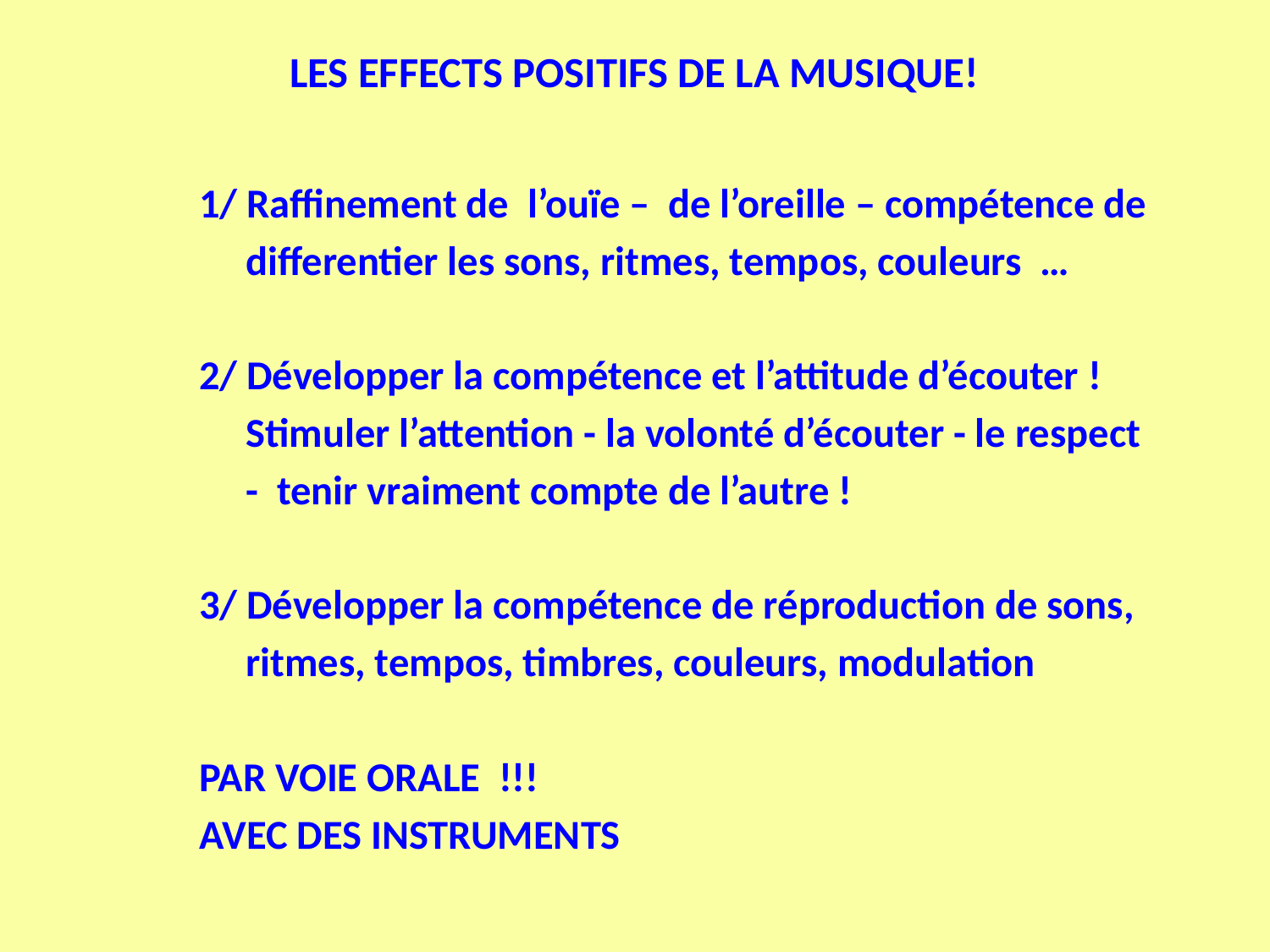

# LES EFFECTS POSITIFS DE LA MUSIQUE!

1/ Raffinement de  l’ouïe –  de l’oreille – compétence de
     differentier les sons, ritmes, tempos, couleurs  …

2/ Développer la compétence et l’attitude d’écouter !
     Stimuler l’attention - la volonté d’écouter - le respect
     -  tenir vraiment compte de l’autre !

3/ Développer la compétence de réproduction de sons,
     ritmes, tempos, timbres, couleurs, modulation

		PAR VOIE ORALE  !!!
		AVEC DES INSTRUMENTS